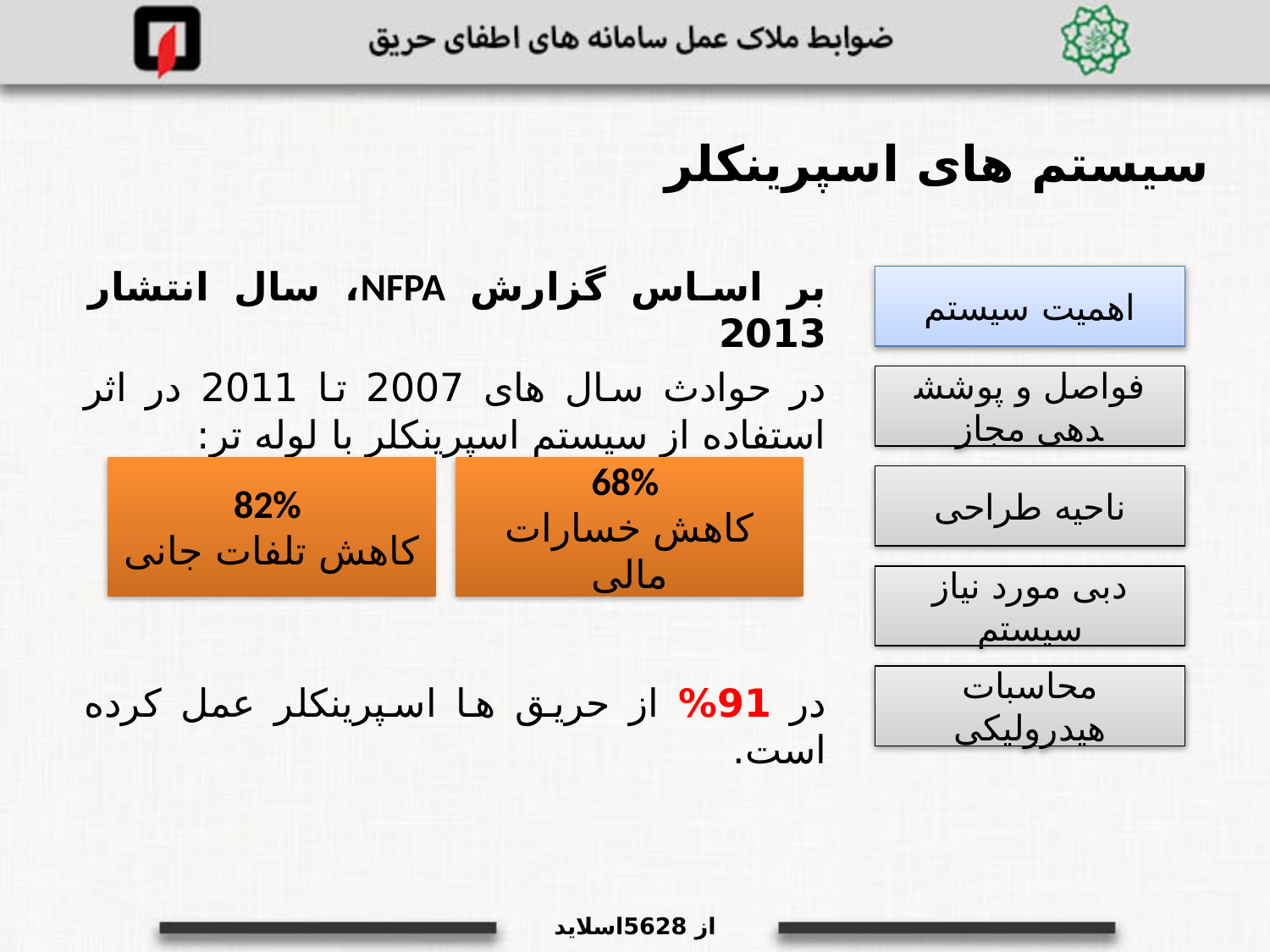

سیستم های اسپرینکلر

بر اساس گزارش NFPA، سال انتشار 2013
در حوادث سال های 2007 تا 2011 در اثر استفاده از سیستم اسپرینکلر با لوله تر:

در 91% از حریق ها اسپرینکلر عمل کرده است.
اهمیت سیستم
فواصل و پوشش­دهی مجاز
82%
کاهش تلفات جانی
68%
کاهش خسارات مالی
ناحیه طراحی
دبی مورد نیاز سیستم
محاسبات هیدرولیکی